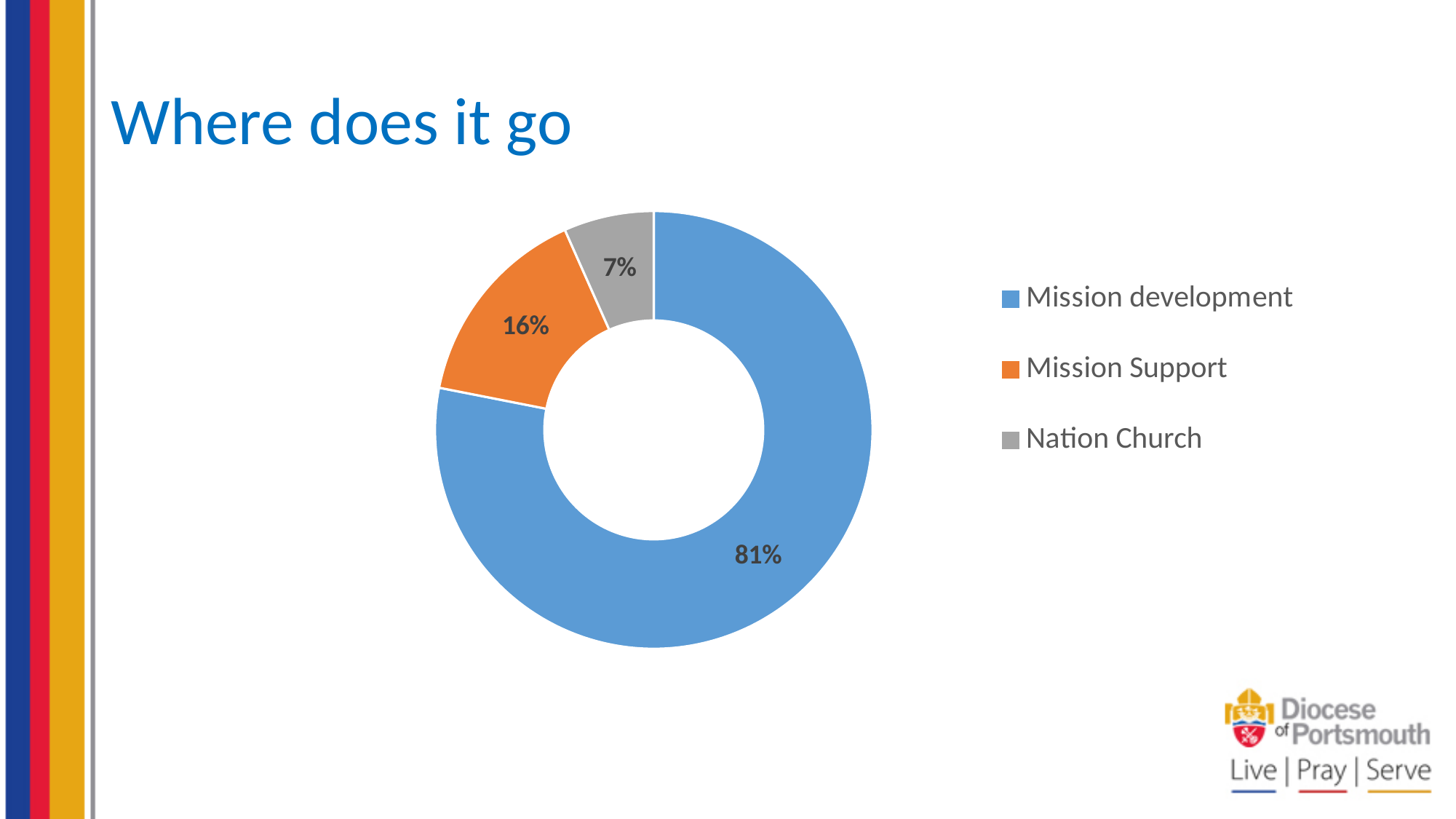

# Where does it go

### Chart

| Category |  |
|---|---|
| Mission development | 0.8066228398361486 |
| Mission Support  | 0.15755629037926813 |
| Nation Church | 0.06881250666118324 |